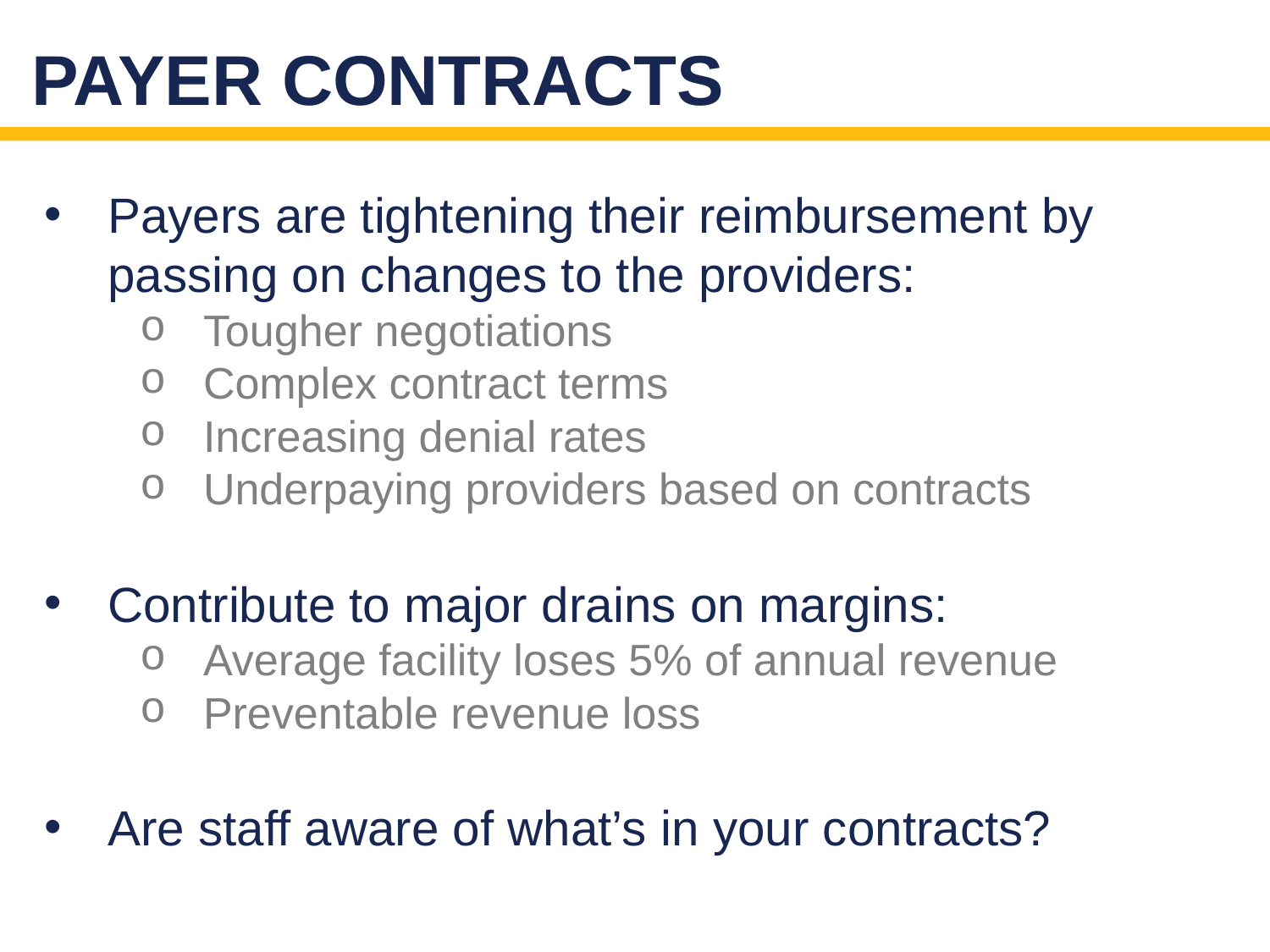

# Payer CONTRACTS
Payers are tightening their reimbursement by passing on changes to the providers:
Tougher negotiations
Complex contract terms
Increasing denial rates
Underpaying providers based on contracts

Contribute to major drains on margins:
Average facility loses 5% of annual revenue
Preventable revenue loss

Are staff aware of what’s in your contracts?